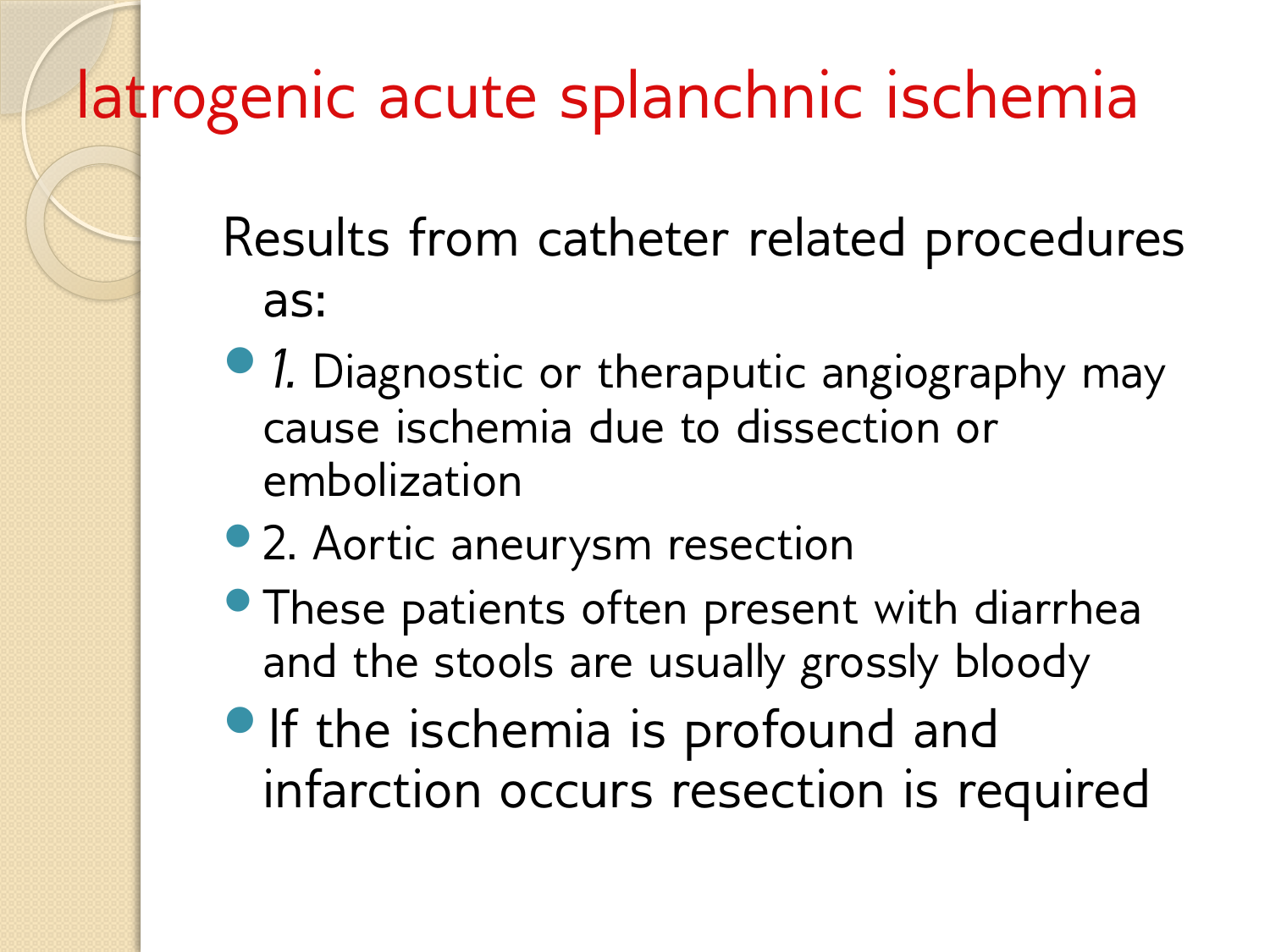

# Iatrogenic acute splanchnic ischemia
Results from catheter related procedures as:
1. Diagnostic or theraputic angiography may cause ischemia due to dissection or embolization
2. Aortic aneurysm resection
These patients often present with diarrhea and the stools are usually grossly bloody
If the ischemia is profound and infarction occurs resection is required